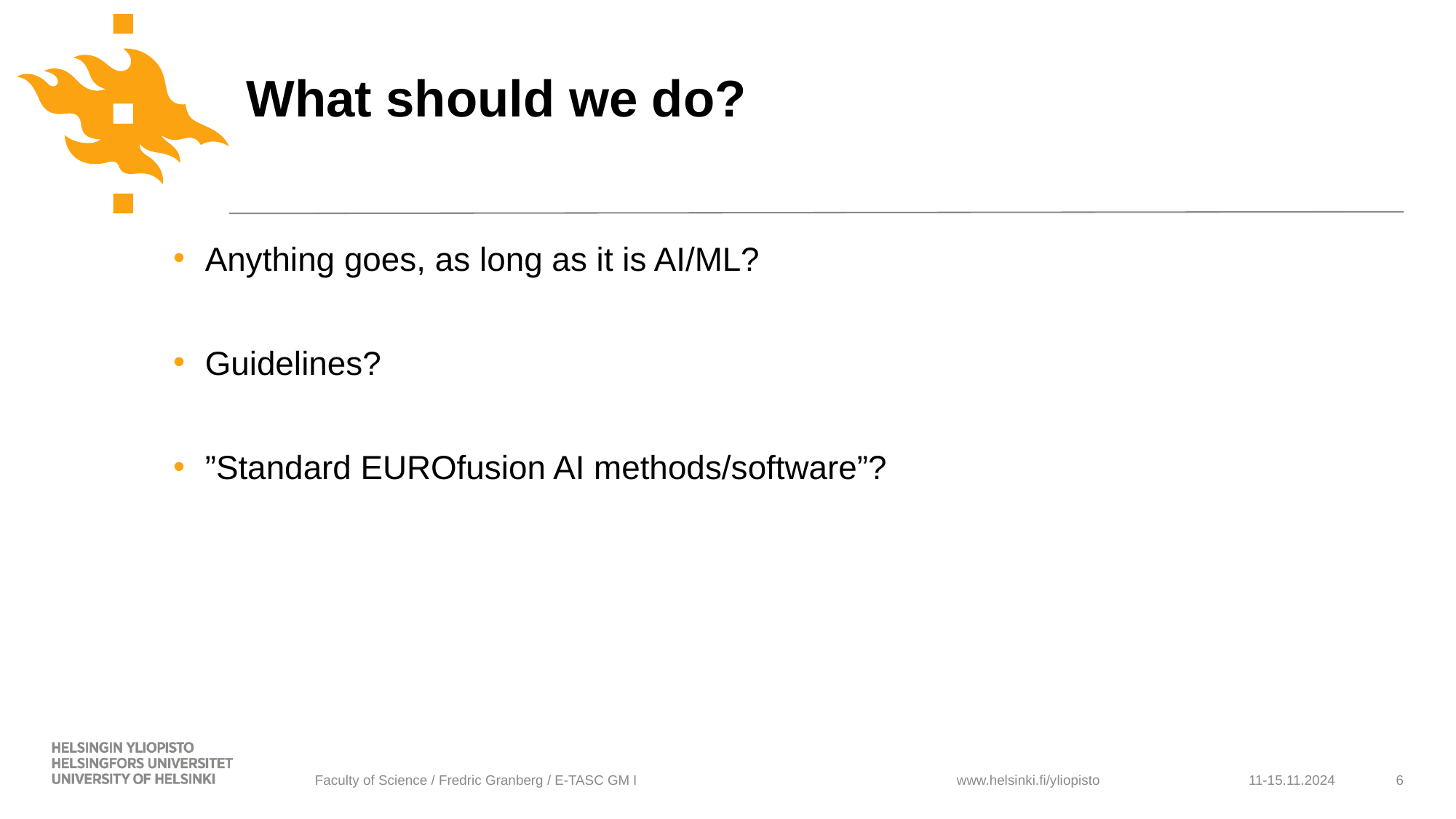

# What should we do?
Anything goes, as long as it is AI/ML?

Guidelines?

”Standard EUROfusion AI methods/software”?
Faculty of Science / Fredric Granberg / E-TASC GM I
11-15.11.2024
6